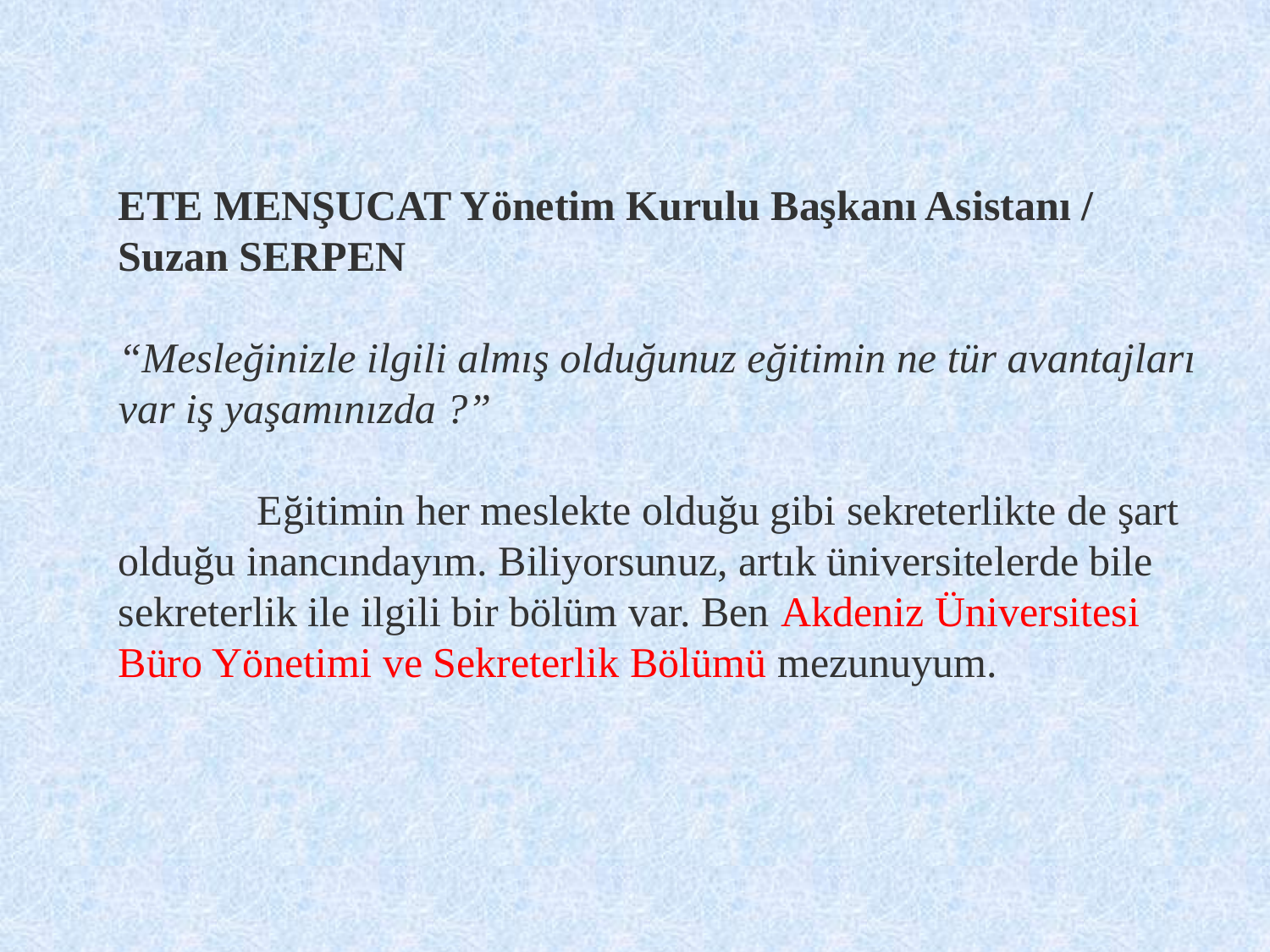

ETE MENŞUCAT Yönetim Kurulu Başkanı Asistanı / Suzan SERPEN
“Mesleğinizle ilgili almış olduğunuz eğitimin ne tür avantajları var iş yaşamınızda ?”
	 Eğitimin her meslekte olduğu gibi sekreterlikte de şart olduğu inancındayım. Biliyorsunuz, artık üniversitelerde bile sekreterlik ile ilgili bir bölüm var. Ben Akdeniz Üniversitesi Büro Yönetimi ve Sekreterlik Bölümü mezunuyum.